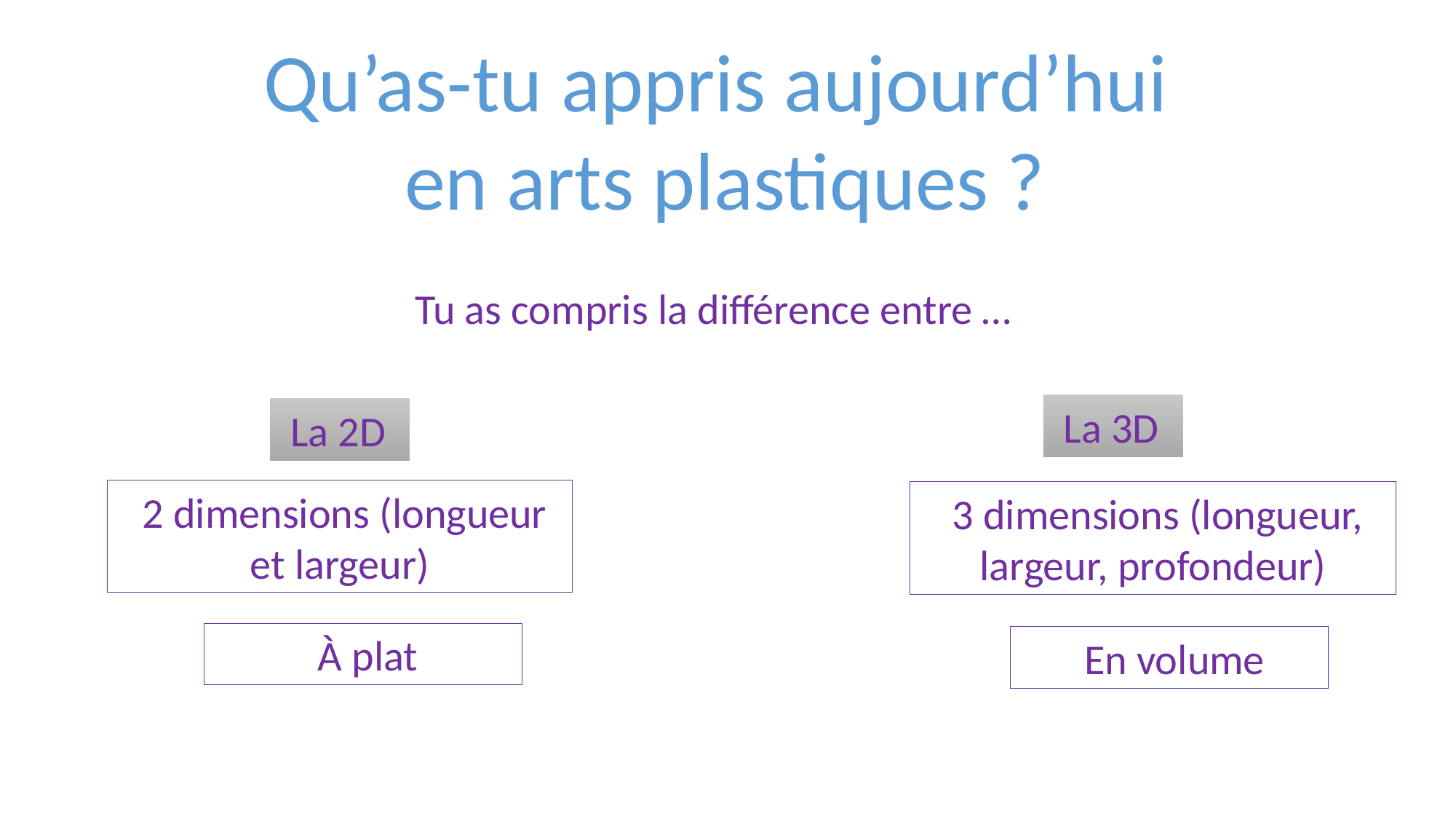

Qu’as-tu appris aujourd’hui
en arts plastiques ?
Tu as compris la différence entre …
 La 3D
 La 2D
 2 dimensions (longueur et largeur)
 3 dimensions (longueur, largeur, profondeur)
 À plat
 En volume